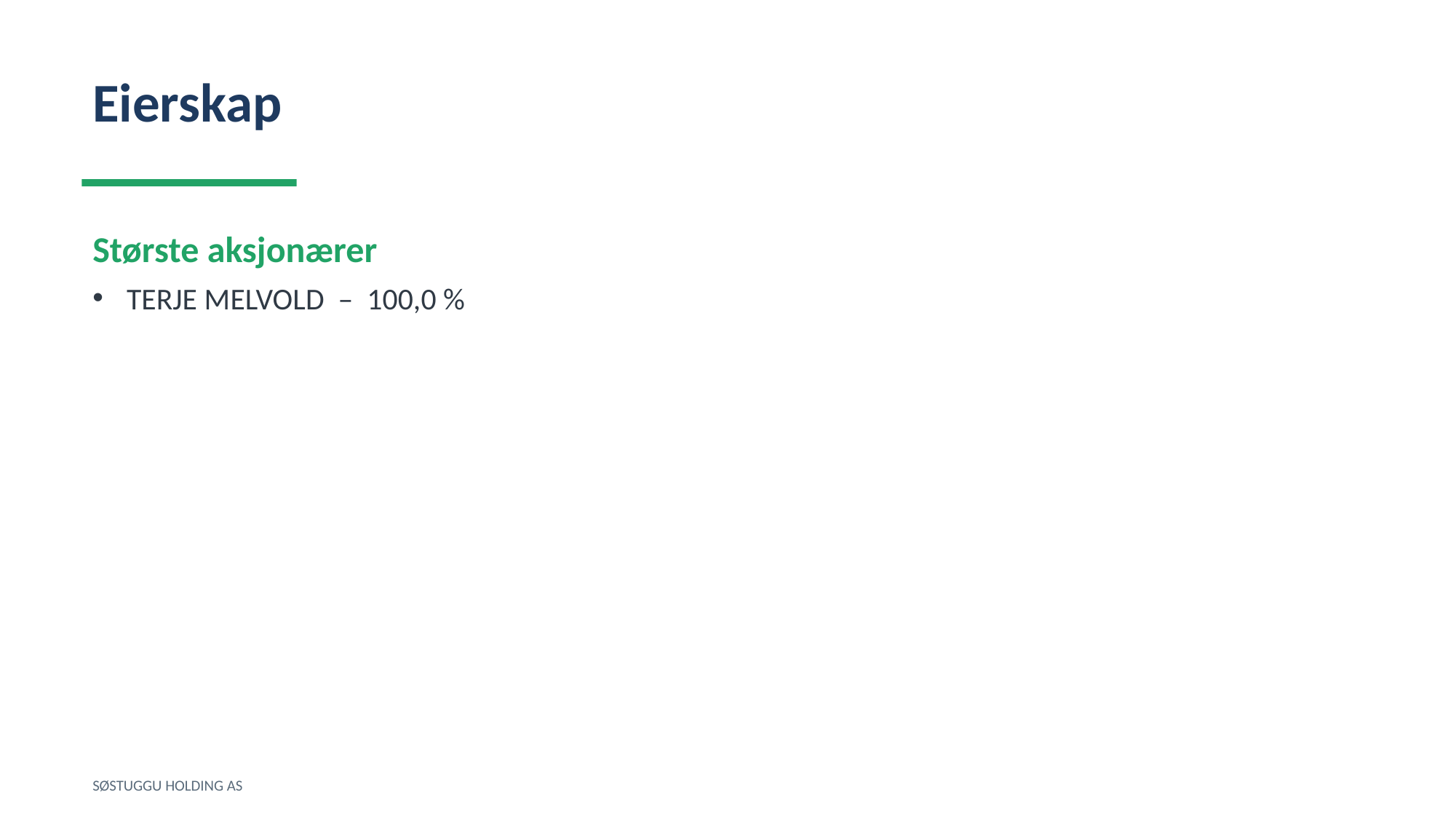

Eierskap

Største aksjonærer
TERJE MELVOLD  –  100,0 %
SØSTUGGU HOLDING AS